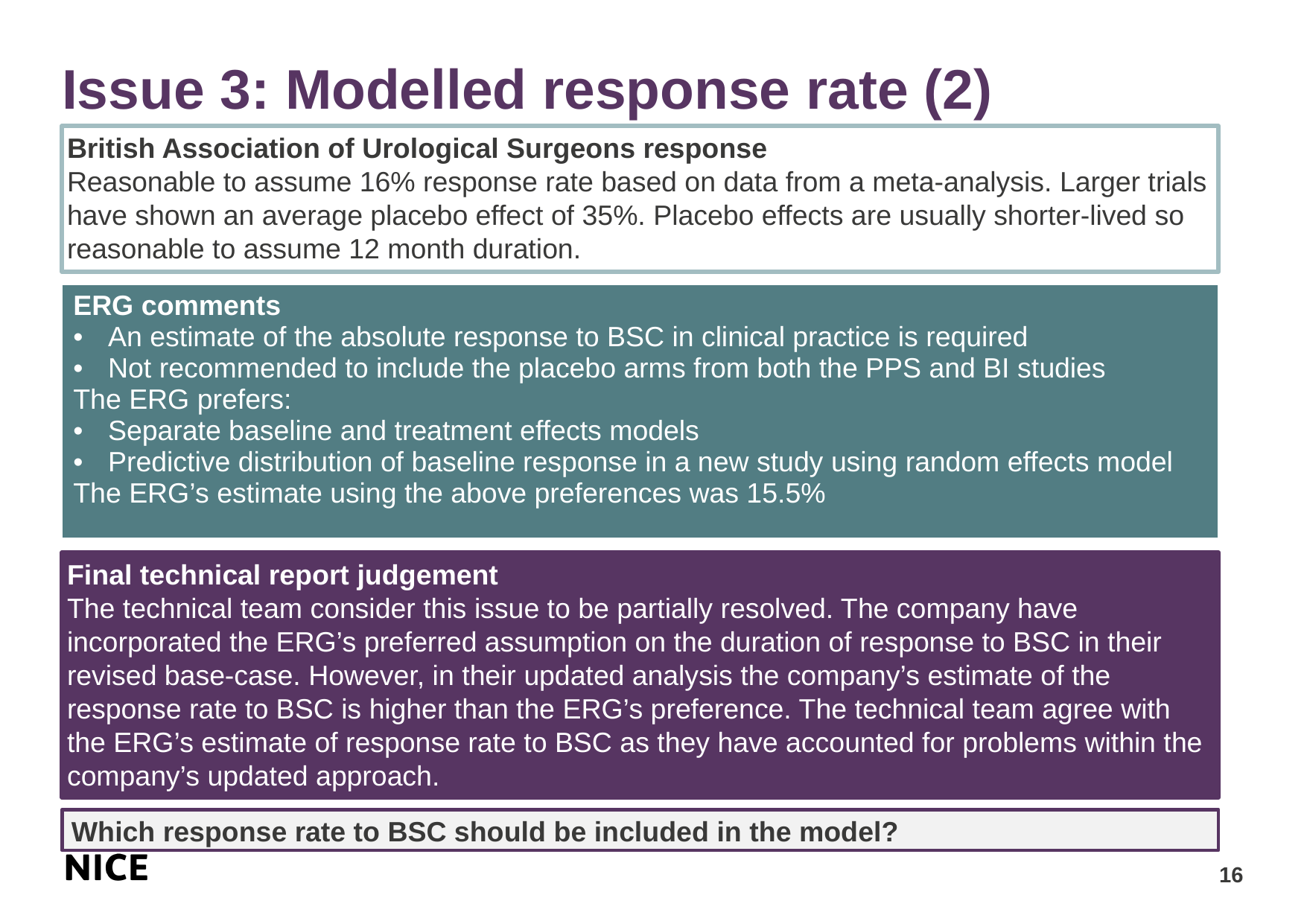

# Issue 3: Modelled response rate (2)
British Association of Urological Surgeons response
Reasonable to assume 16% response rate based on data from a meta-analysis. Larger trials have shown an average placebo effect of 35%. Placebo effects are usually shorter-lived so reasonable to assume 12 month duration.

| ERG comments An estimate of the absolute response to BSC in clinical practice is required Not recommended to include the placebo arms from both the PPS and BI studies The ERG prefers: Separate baseline and treatment effects models Predictive distribution of baseline response in a new study using random effects model The ERG’s estimate using the above preferences was 15.5% |
| --- |
Final technical report judgement
The technical team consider this issue to be partially resolved. The company have incorporated the ERG’s preferred assumption on the duration of response to BSC in their revised base-case. However, in their updated analysis the company’s estimate of the response rate to BSC is higher than the ERG’s preference. The technical team agree with the ERG’s estimate of response rate to BSC as they have accounted for problems within the company’s updated approach.
Which response rate to BSC should be included in the model?
16